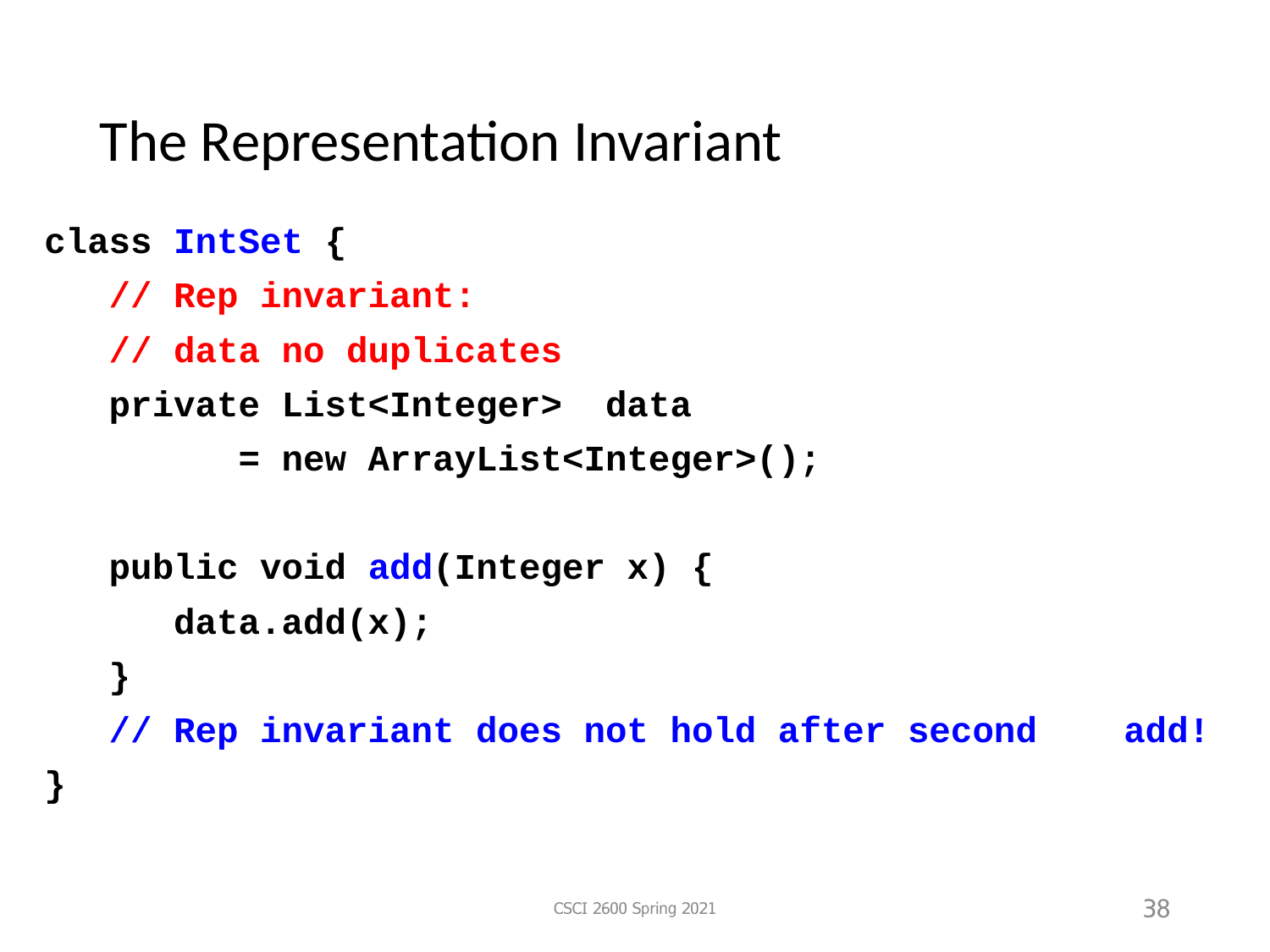

The Representation Invariant
class IntSet {
   // Rep invariant:
   // data no duplicates
   private List<Integer>  data
         = new ArrayList<Integer>();

   public void add(Integer x) {
      data.add(x);
   }
   // Rep invariant does not hold after second 	add!
}

CSCI 2600 Spring 2021
38